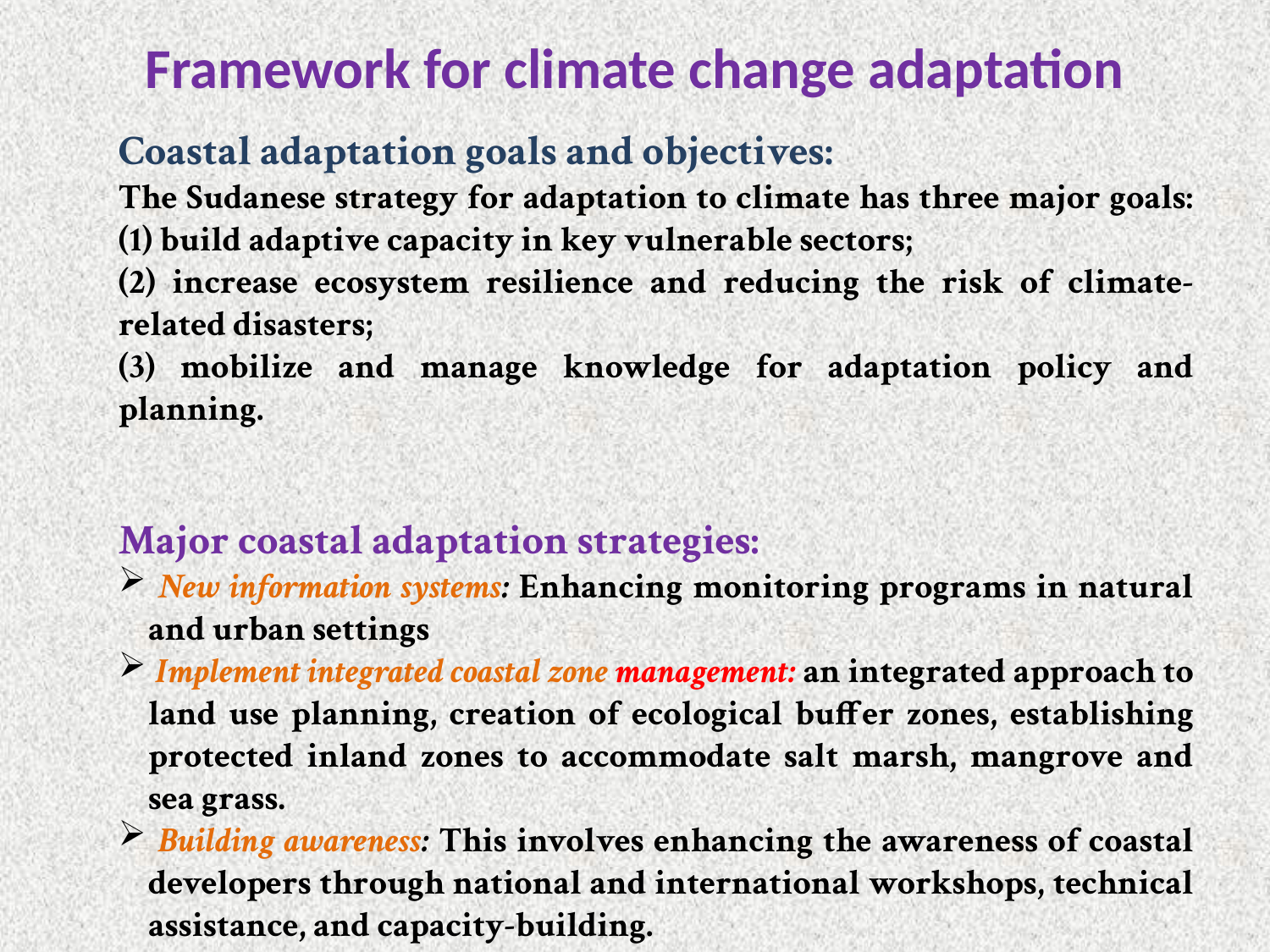

# Framework for climate change adaptation
Coastal adaptation goals and objectives:
The Sudanese strategy for adaptation to climate has three major goals: (1) build adaptive capacity in key vulnerable sectors;
(2) increase ecosystem resilience and reducing the risk of climate-related disasters;
(3) mobilize and manage knowledge for adaptation policy and planning.

Major coastal adaptation strategies:
 New information systems: Enhancing monitoring programs in natural and urban settings
 Implement integrated coastal zone management: an integrated approach to land use planning, creation of ecological buffer zones, establishing protected inland zones to accommodate salt marsh, mangrove and sea grass.
 Building awareness: This involves enhancing the awareness of coastal developers through national and international workshops, technical assistance, and capacity-building.